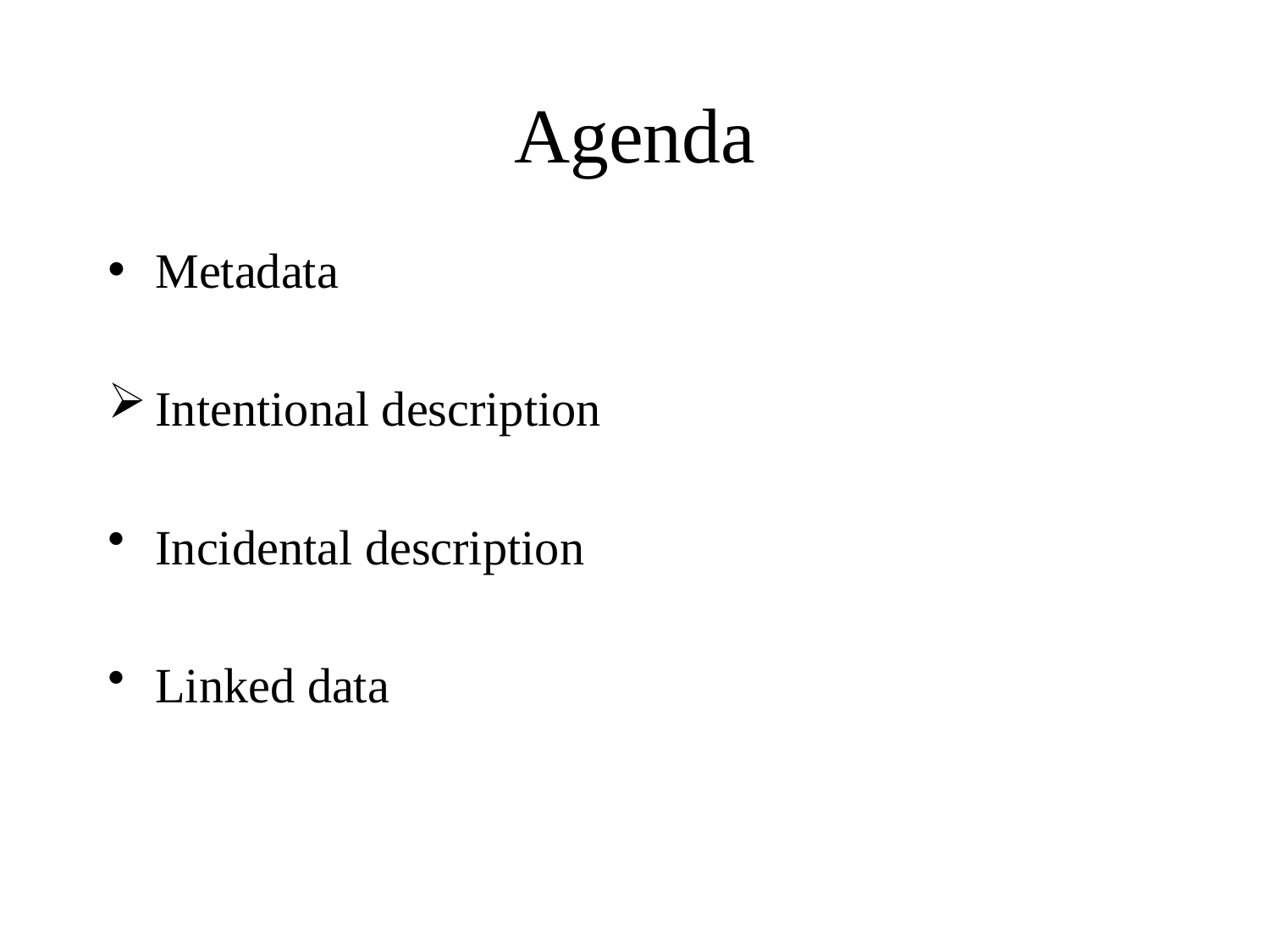

# Agenda
Metadata

Intentional description

Incidental description

Linked data